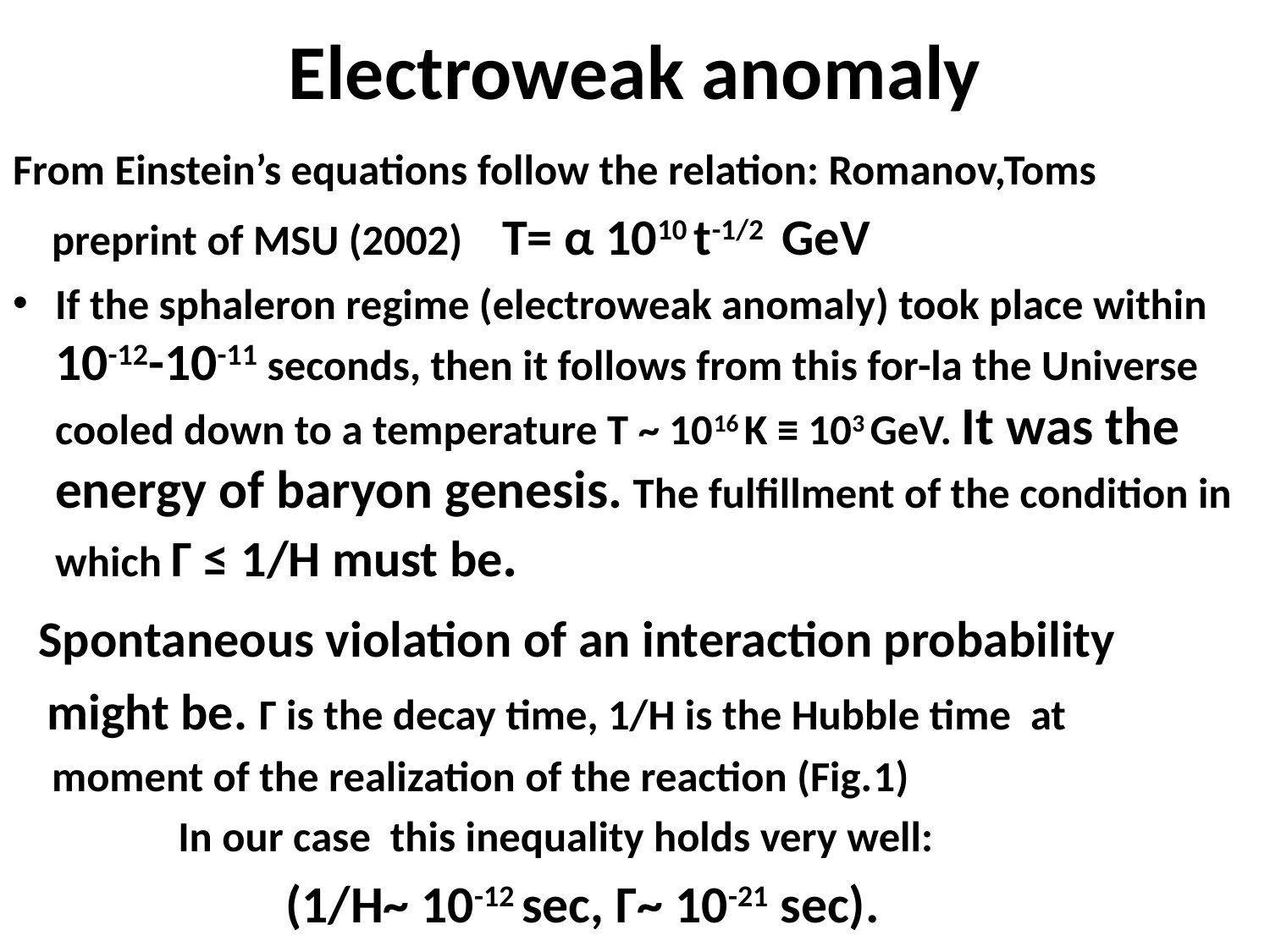

# Electroweak anomaly
From Einstein’s equations follow the relation: Romanov,Toms
    preprint of MSU (2002)    T= α 1010 t-1/2  GeV
If the sphaleron regime (electroweak anomaly) took place within 10-12-10-11 seconds, then it follows from this for-la the Universe cooled down to a temperature T ~ 1016 K ≡ 103 GeV. It was the energy of baryon genesis. The fulfillment of the condition in which Γ ≤ 1/H must be.
  Spontaneous violation of an interaction probability
   might be. Γ is the decay time, 1/H is the Hubble time  at
    moment of the realization of the reaction (Fig.1)
                 In our case  this inequality holds very well:
                            (1/H~ 10-12 sec, Γ~ 10-21 sec).